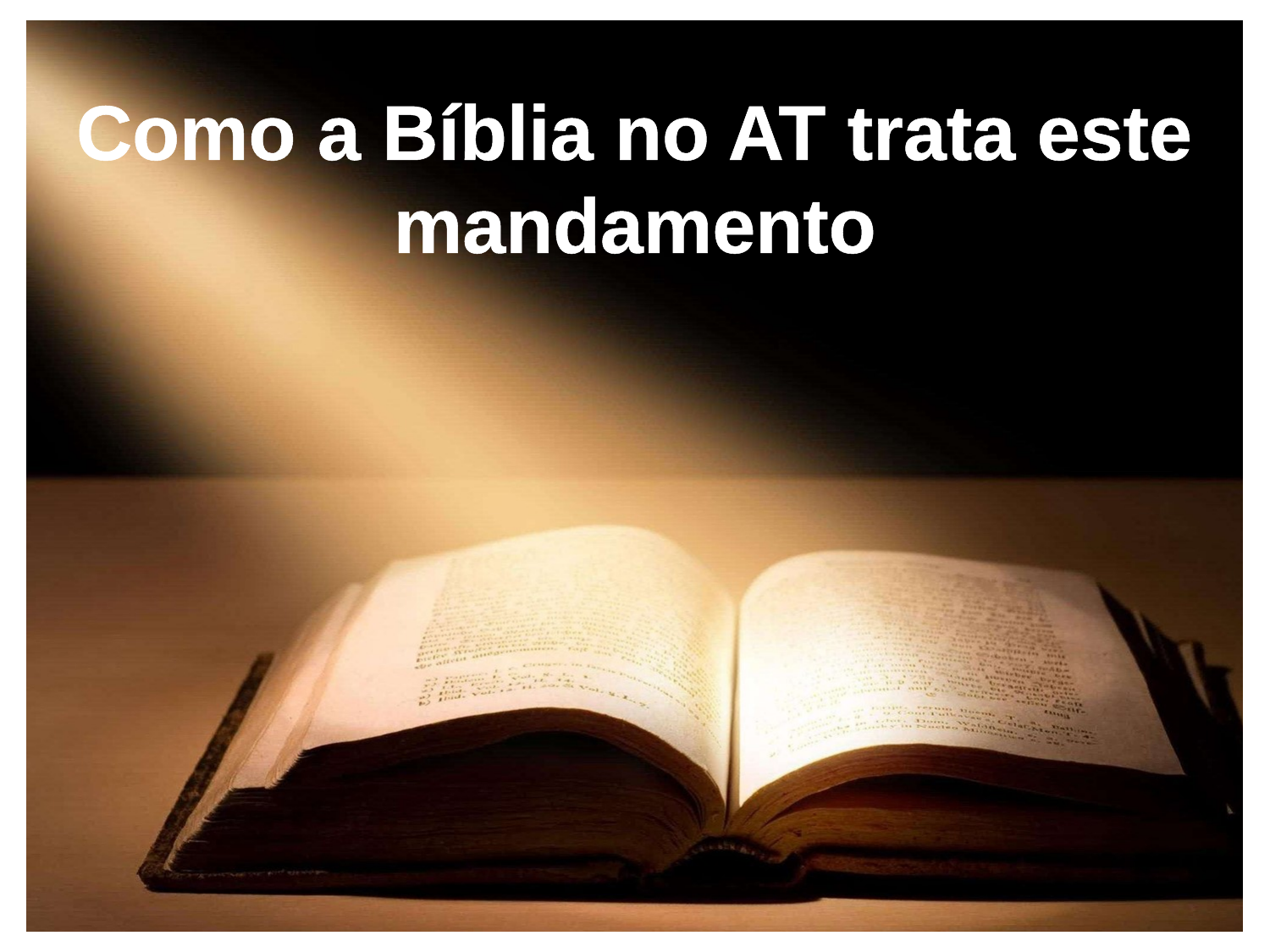

Como a Bíblia no AT trata este mandamento